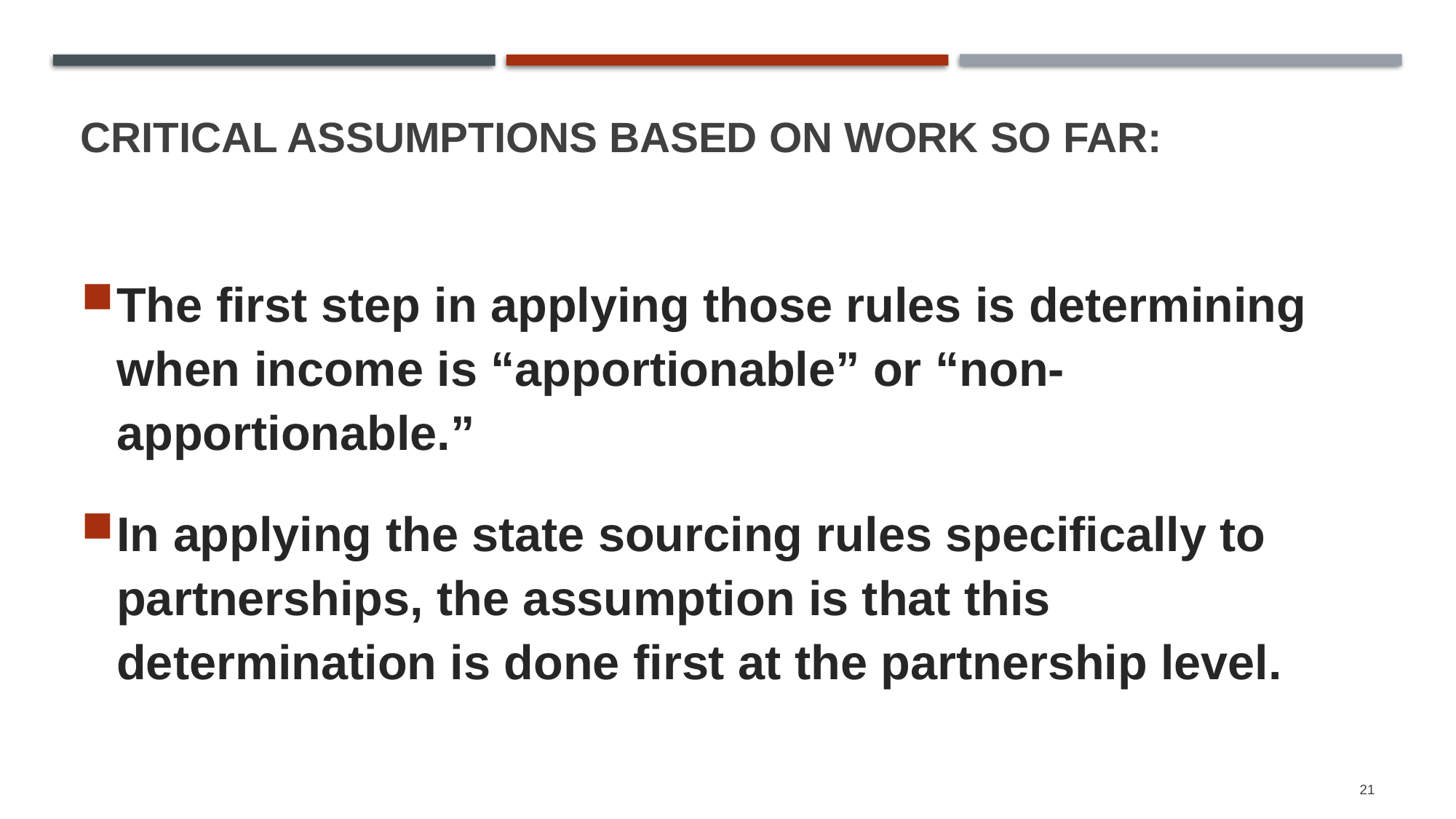

# Critical Assumptions Based on Work so far:
The first step in applying those rules is determining when income is “apportionable” or “non-apportionable.”
In applying the state sourcing rules specifically to partnerships, the assumption is that this determination is done first at the partnership level.
21